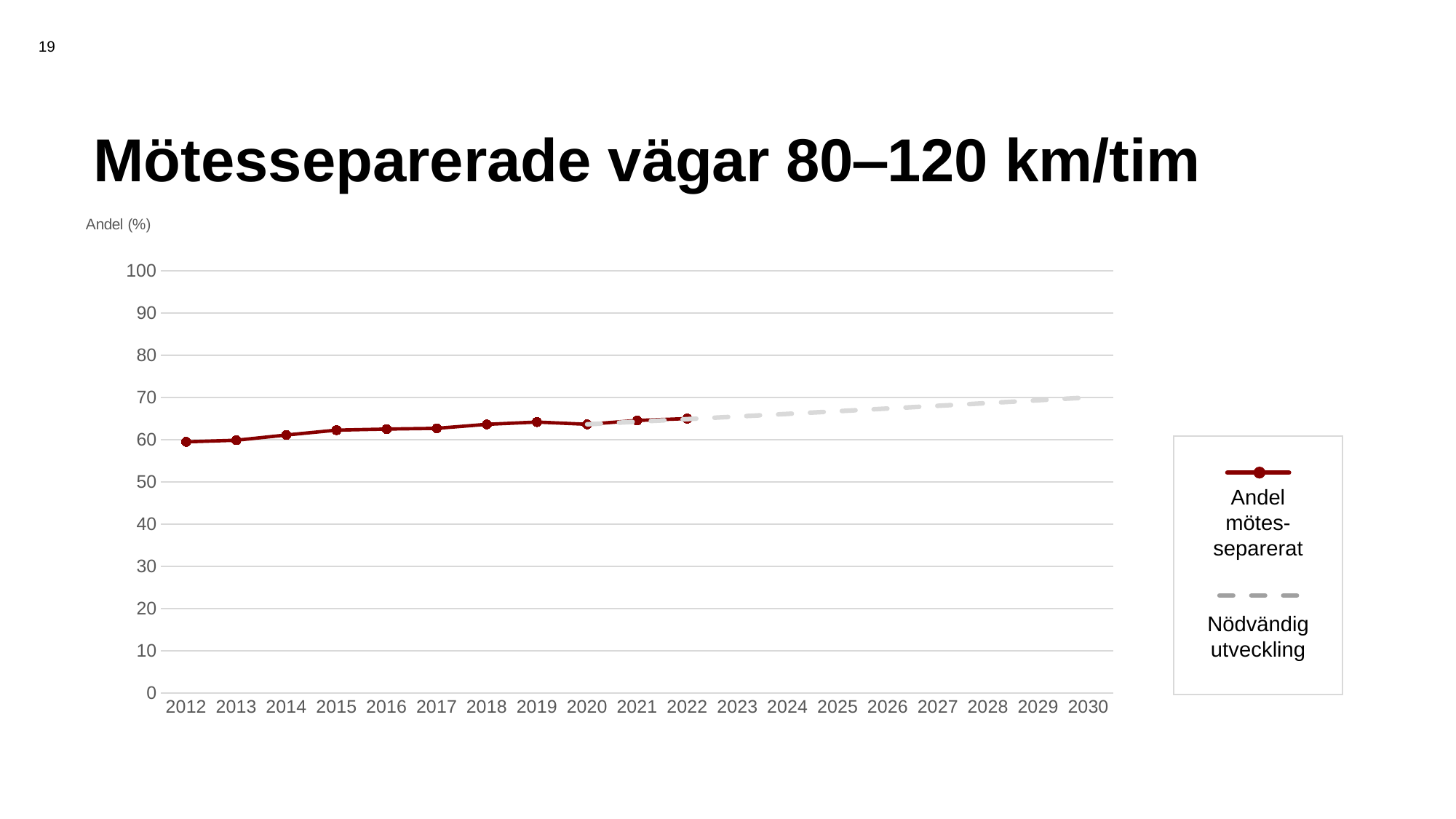

19
# Mötesseparerade vägar 80‒120 km/tim

### Chart

| Category | Andel mötesseparerat | Nödvändig utveckling |
|---|---|---|
| 2012 | 59.49927069569279 | None |
| 2013 | 59.869335635505514 | None |
| 2014 | 61.1114055951836 | None |
| 2015 | 62.26471818654389 | None |
| 2016 | 62.51955390729732 | None |
| 2017 | 62.6944072912795 | None |
| 2018 | 63.6375680996152 | None |
| 2019 | 64.1761136571069 | None |
| 2020 | 63.6468550455597 | 63.6468550455597 |
| 2021 | 64.5527252760619 | 64.25531515471194 |
| 2022 | 65.0 | 64.86959210594011 |
| 2023 | None | 65.48974150790487 |
| 2024 | None | 66.11581950088234 |
| 2025 | None | 66.7478827618463 |
| 2026 | None | 67.38598850959899 |
| 2027 | None | 68.03019450995097 |
| 2028 | None | 68.68055908095049 |
| 2029 | None | 69.33714109816277 |
| 2030 | None | 70.0 |

Andel
mötes-
separerat
Nödvändig
utveckling